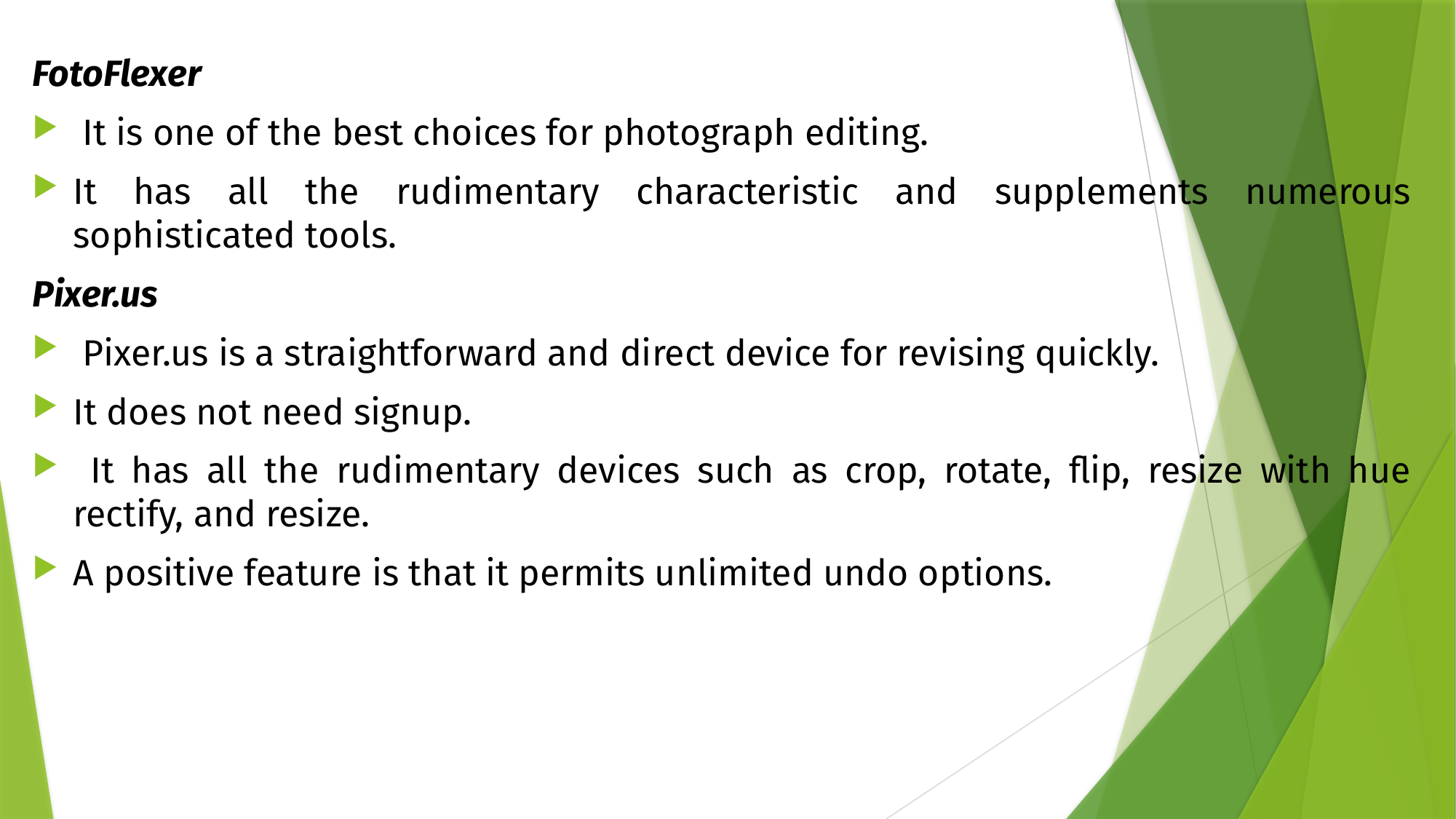

FotoFlexer
 It is one of the best choices for photograph editing.
It has all the rudimentary characteristic and supplements numerous sophisticated tools.
Pixer.us
 Pixer.us is a straightforward and direct device for revising quickly.
It does not need signup.
 It has all the rudimentary devices such as crop, rotate, flip, resize with hue rectify, and resize.
A positive feature is that it permits unlimited undo options.